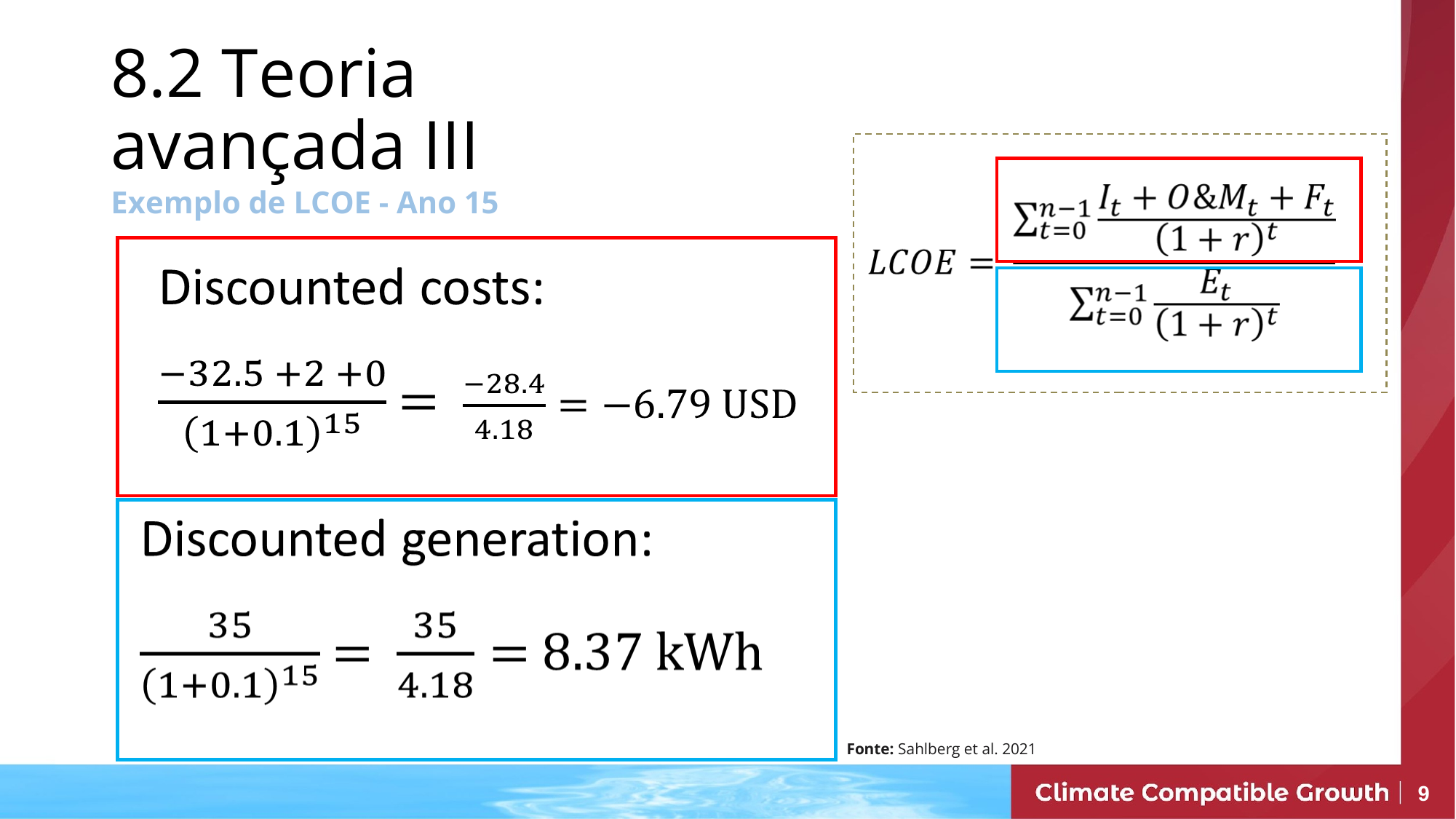

8.2 Teoria avançada III

Exemplo de LCOE - Ano 15

Fonte: Sahlberg et al. 2021